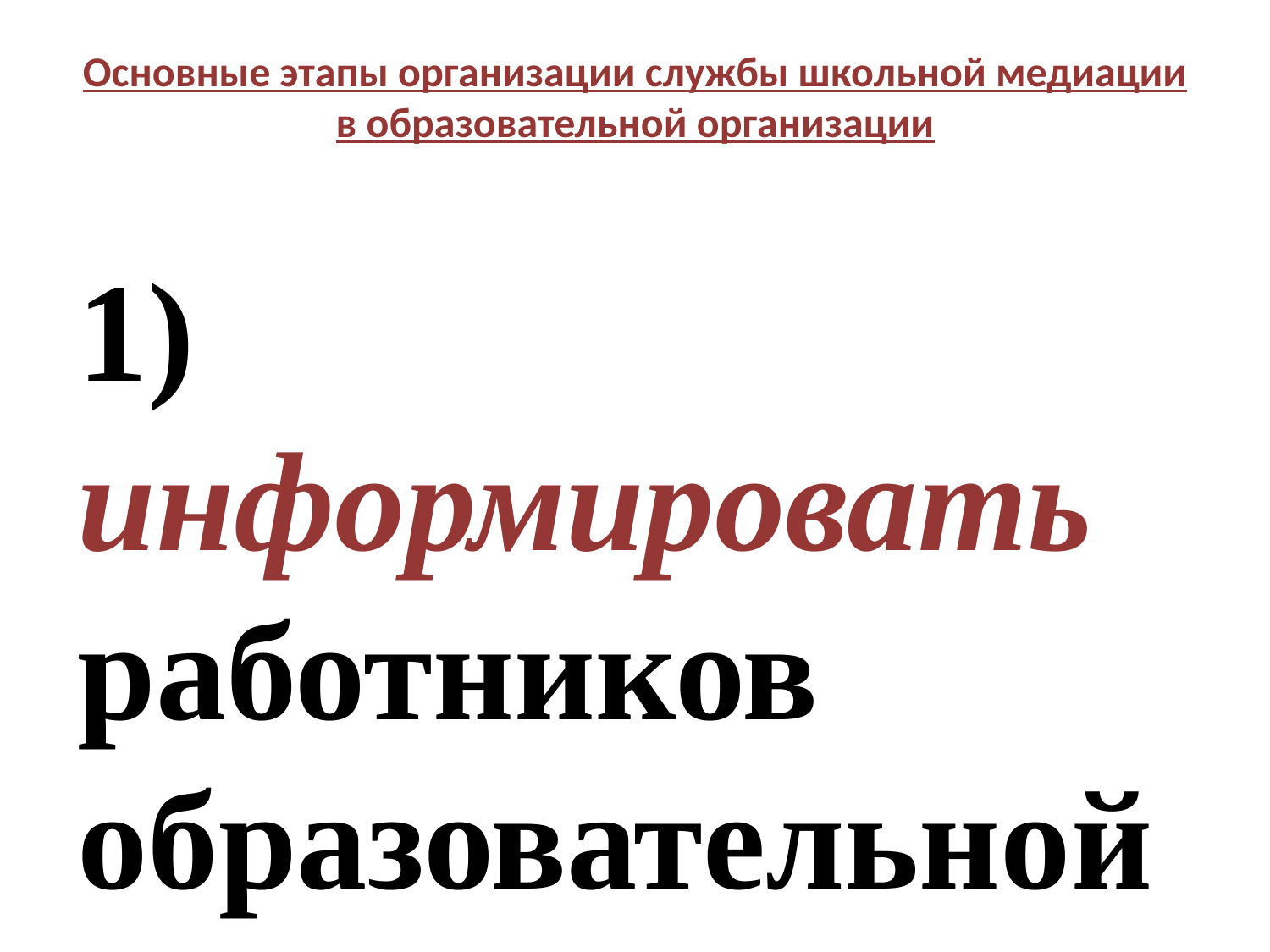

Основные этапы организации службы школьной медиации в образовательной организации

1) информировать работников образовательной организации, обучающихся и их родителей о службе школьной медиации (организация информационных просветительских мероприятий );
2) мотивировать работников образовательной организации, обучающихся и их родителей к участию в деятельности службы школьной медиации и применению метода "Школьная медиация";
3) провести обсуждение деятельности службы школьной медиации среди работников образовательной организации, обучающихся и их родителей (формируется инициативная группа работников этой организации, а также родителей );
4) организовать разработку согласований деятельности службы школьной медиации (в т.ч. документация, организационные вопросы)
5) обучить сотрудников образовательной организации, обучающихся и их родителей (законных представителей) методу "Школьная медиация";
6) установить сотрудничество с органами и учреждениями профилактики безнадзорности и правонарушений, опеки и попечительства, дополнительного образования.